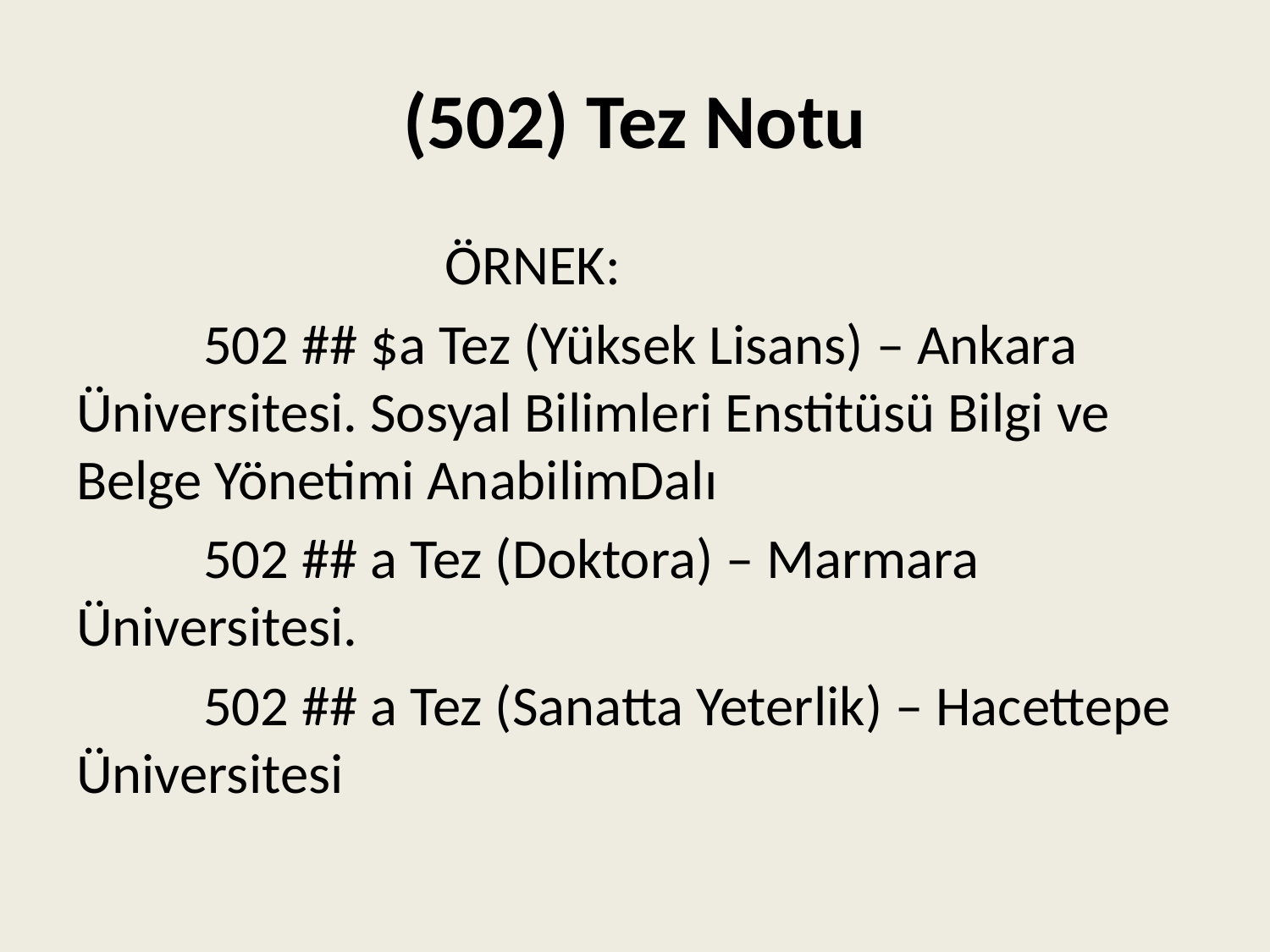

# (502) Tez Notu
ÖRNEK:
	502 ## $a Tez (Yüksek Lisans) – Ankara Üniversitesi. Sosyal Bilimleri Enstitüsü Bilgi ve Belge Yönetimi AnabilimDalı
	502 ## a Tez (Doktora) – Marmara Üniversitesi.
 	502 ## a Tez (Sanatta Yeterlik) – Hacettepe Üniversitesi